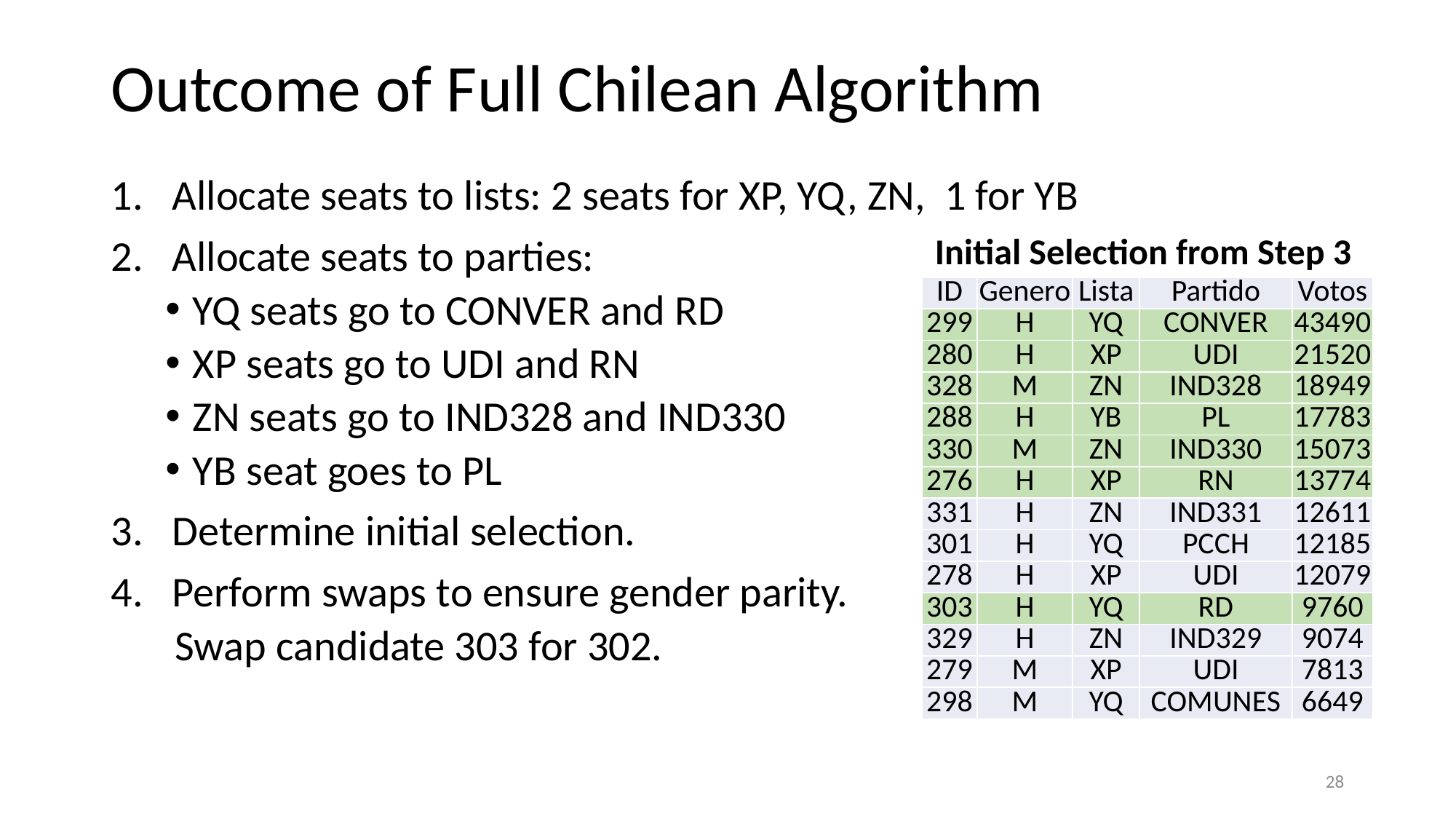

# Outcome of Full Chilean Algorithm
Allocate seats to lists: 2 seats for XP, YQ, ZN,  1 for YB
Allocate seats to parties:
YQ seats go to CONVER and RD
XP seats go to UDI and RN
ZN seats go to IND328 and IND330
YB seat goes to PL
Determine initial selection.
Perform swaps to ensure gender parity.
 Swap candidate 303 for 302.

Initial Selection from Step 3
| ID | Genero | Lista | Partido | Votos |
| --- | --- | --- | --- | --- |
| 299 | H | YQ | CONVER | 43490 |
| 280 | H | XP | UDI | 21520 |
| 328 | M | ZN | IND328 | 18949 |
| 288 | H | YB | PL | 17783 |
| 330 | M | ZN | IND330 | 15073 |
| 276 | H | XP | RN | 13774 |
| 331 | H | ZN | IND331 | 12611 |
| 301 | H | YQ | PCCH | 12185 |
| 278 | H | XP | UDI | 12079 |
| 303 | H | YQ | RD | 9760 |
| 329 | H | ZN | IND329 | 9074 |
| 279 | M | XP | UDI | 7813 |
| 298 | M | YQ | COMUNES | 6649 |
28